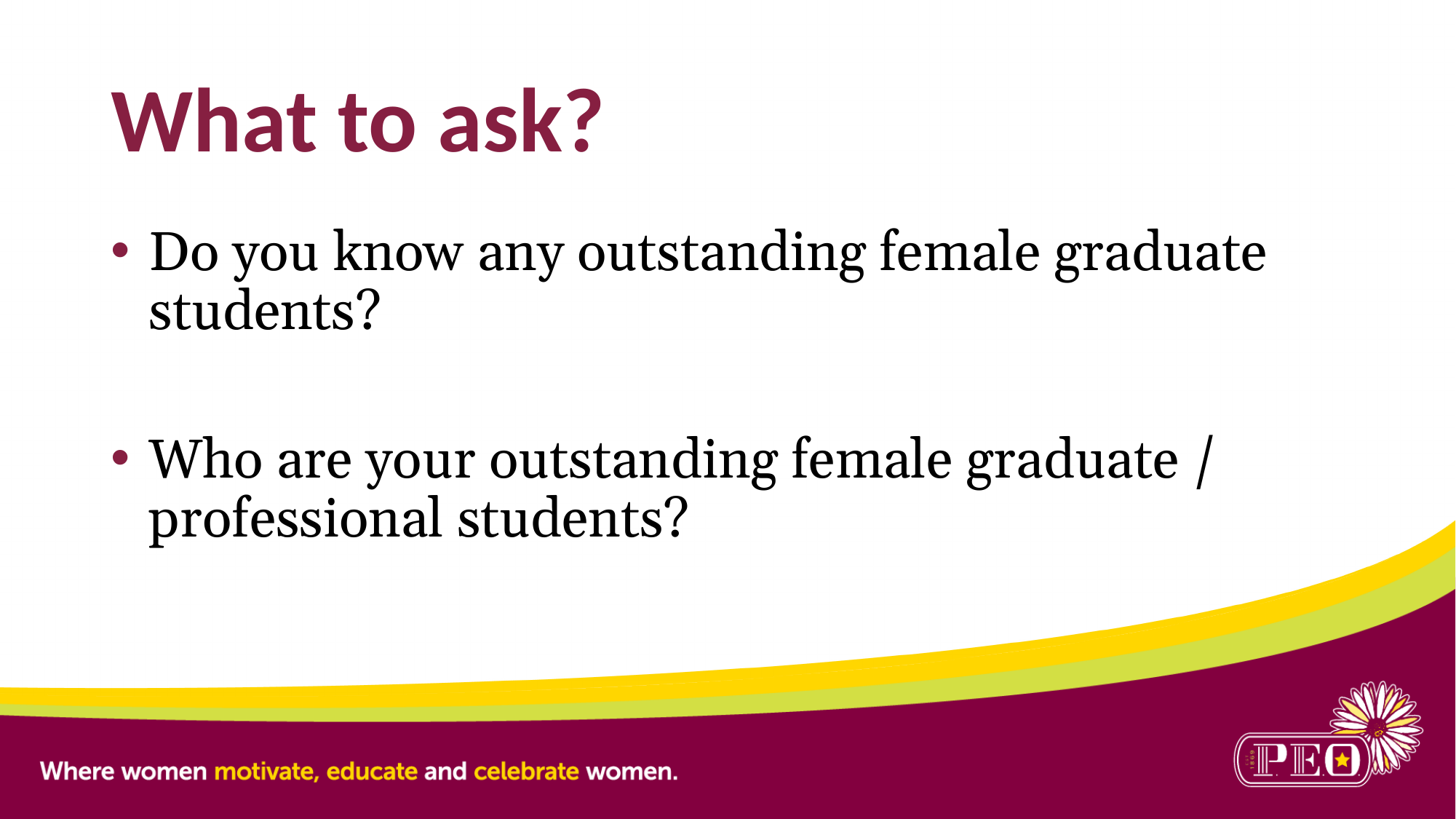

# What to ask?
Do you know any outstanding female graduate students?

Who are your outstanding female graduate / professional students?